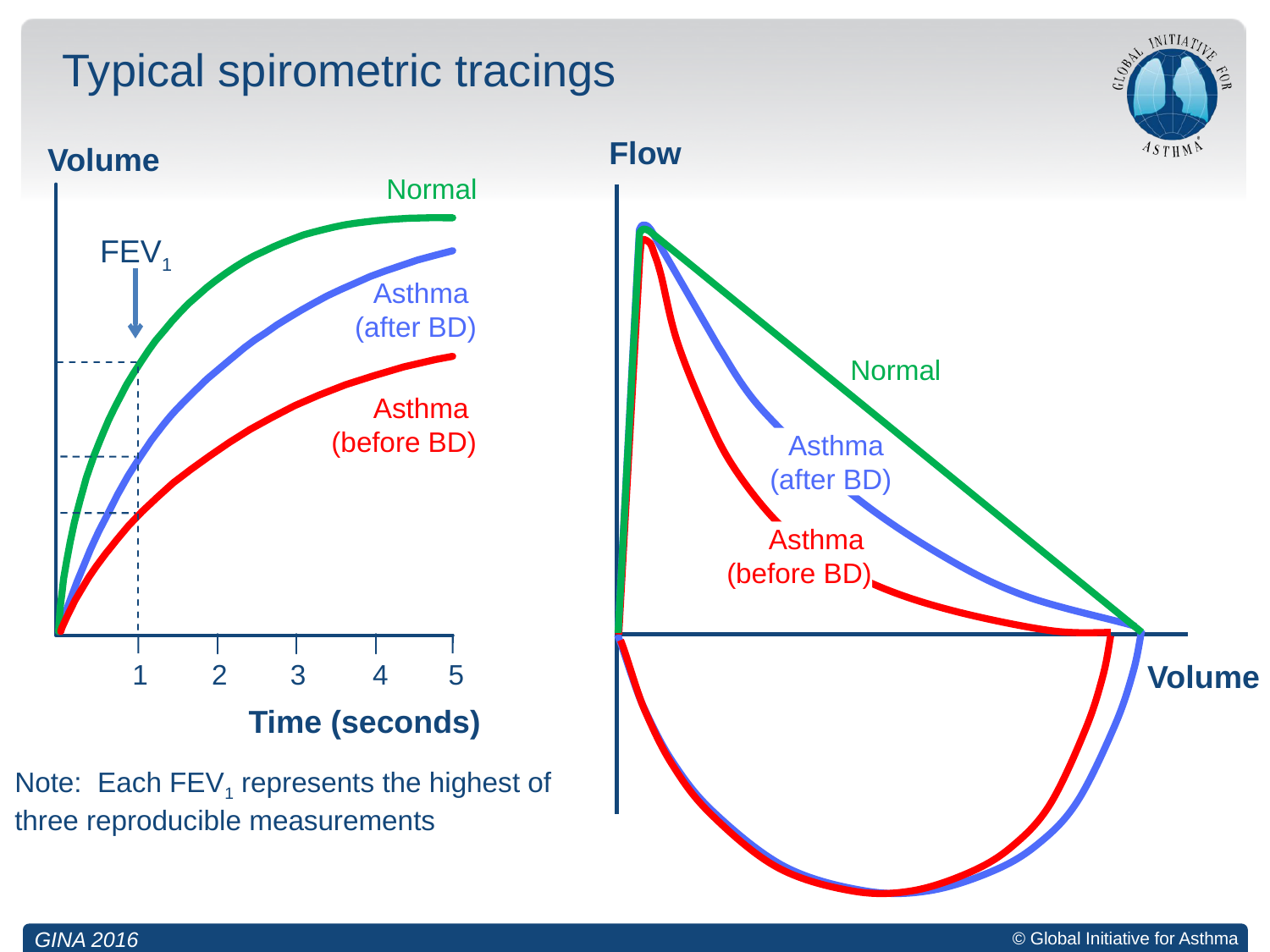

# Typical spirometric tracings
Flow

Normal
Asthma
(after BD)
Asthma
(before BD)

Volume
Volume
Normal

FEV1

Asthma
(after BD)

Asthma
(before BD)

1
2
3
4
5
Time (seconds)
Note:  Each FEV1 represents the highest of three reproducible measurements
GINA 2016